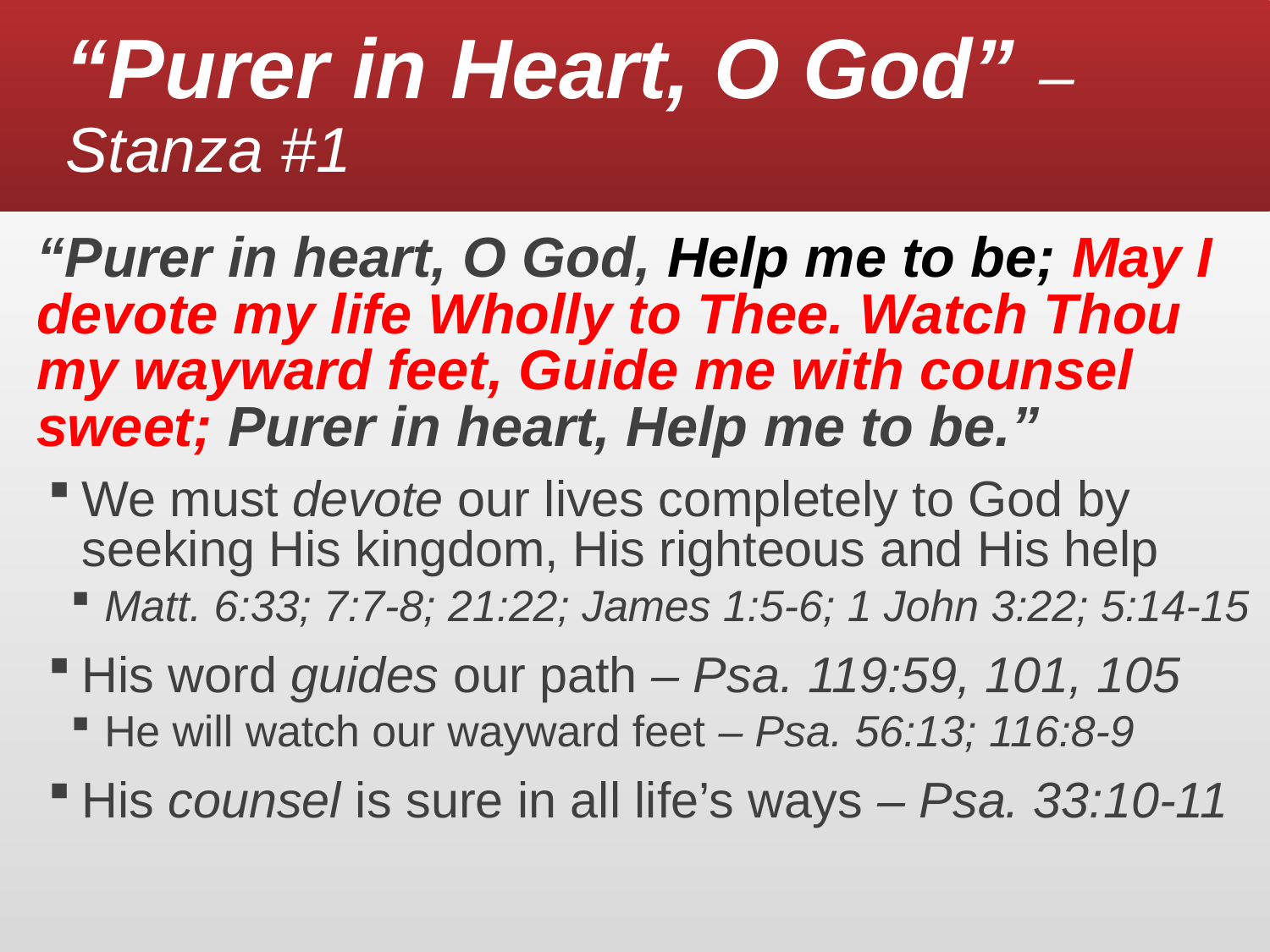

# “Purer in Heart, O God” – Stanza #1
“Purer in heart, O God, Help me to be; May I devote my life Wholly to Thee. Watch Thou my wayward feet, Guide me with counsel sweet; Purer in heart, Help me to be.”
We must devote our lives completely to God by seeking His kingdom, His righteous and His help
Matt. 6:33; 7:7-8; 21:22; James 1:5-6; 1 John 3:22; 5:14-15
His word guides our path – Psa. 119:59, 101, 105
He will watch our wayward feet – Psa. 56:13; 116:8-9
His counsel is sure in all life’s ways – Psa. 33:10-11